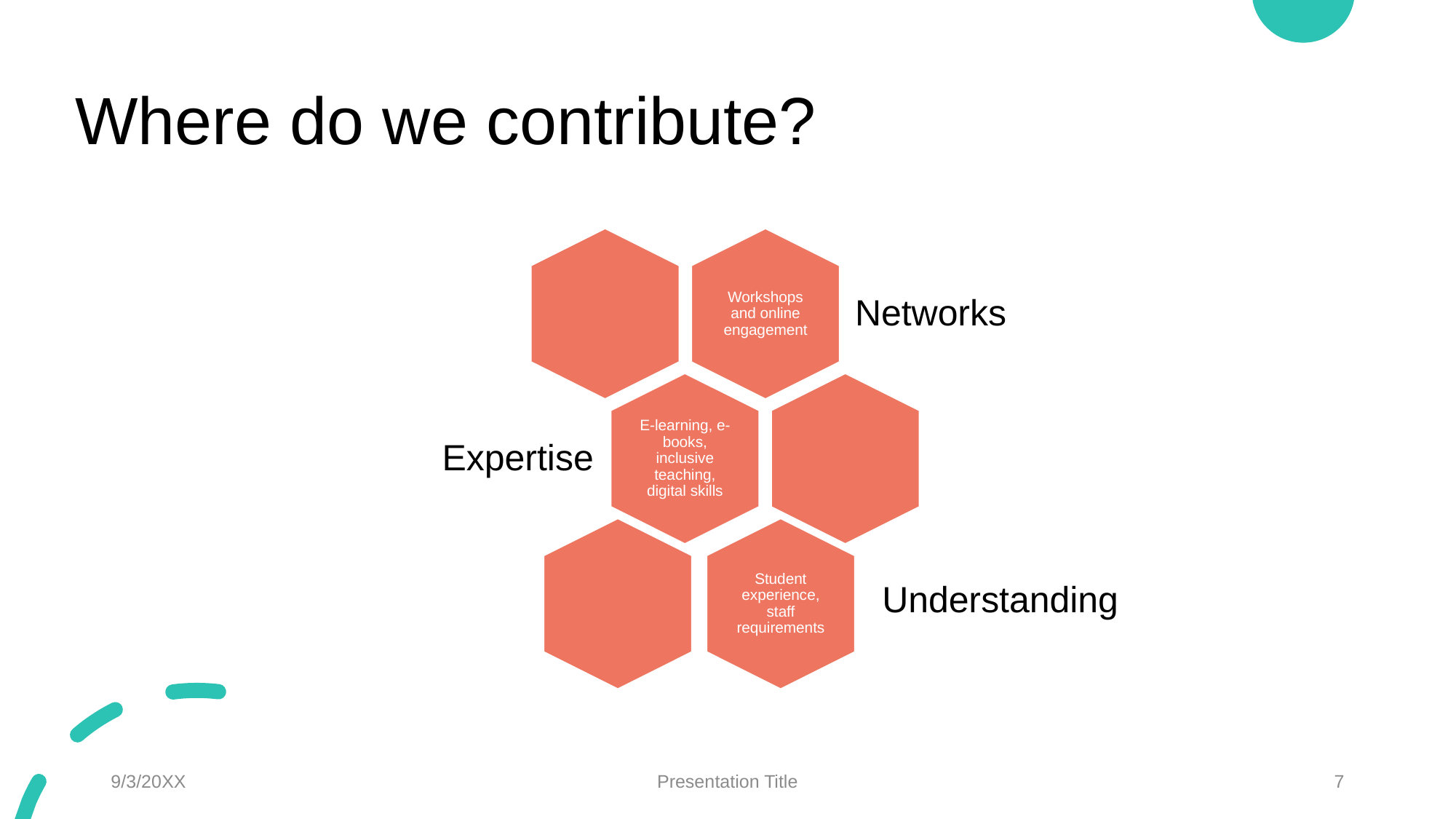

# Where do we contribute?
Workshops and online engagement
Networks

E-learning, e-books, inclusive teaching, digital skills
Expertise

Student experience, staff requirements
Understanding

9/3/20XX
Presentation Title
7